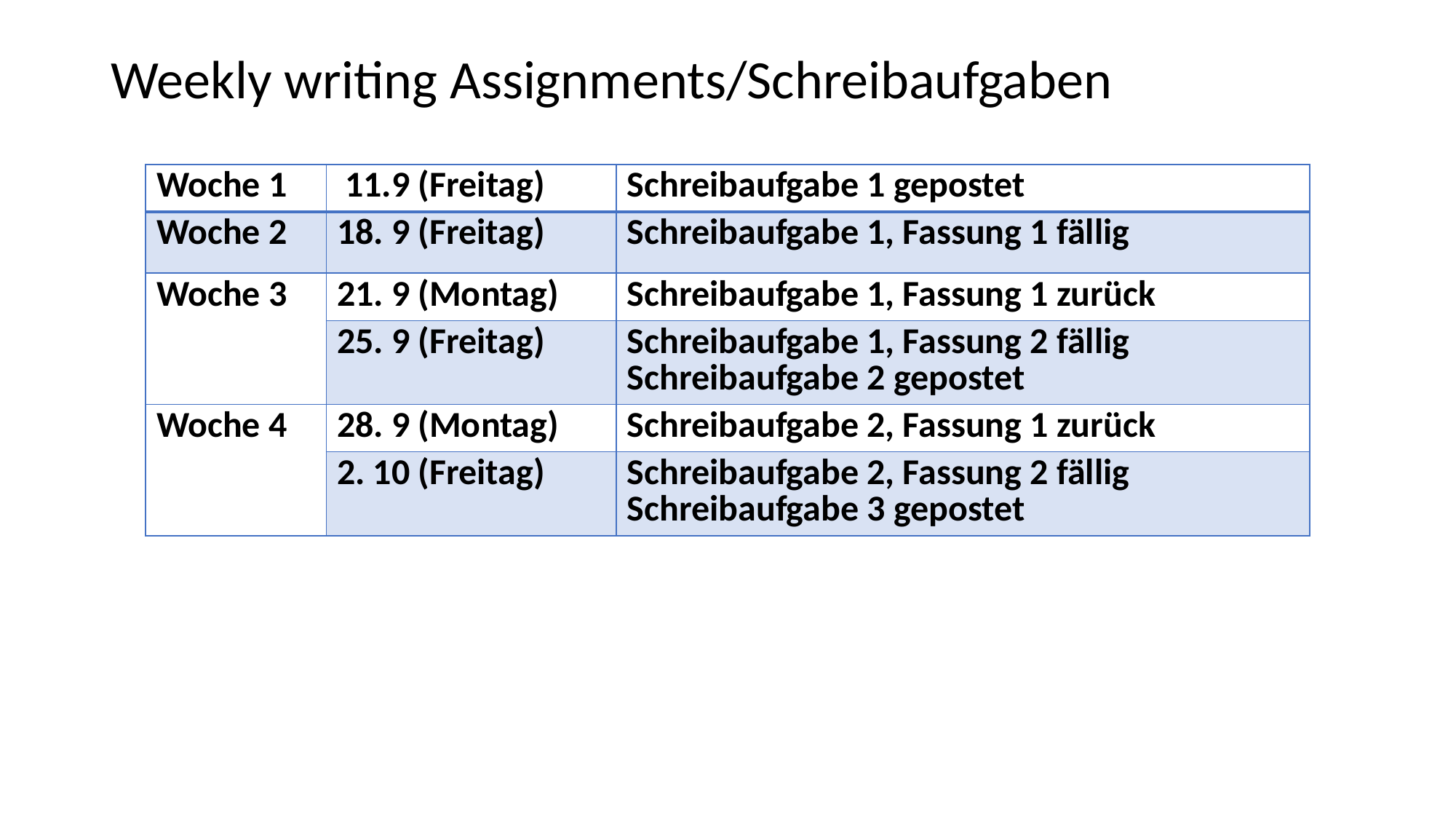

# Weekly writing Assignments/Schreibaufgaben
| Woche 1 | 11.9 (Freitag) | Schreibaufgabe 1 gepostet |
| --- | --- | --- |
| Woche 2 | 18. 9 (Freitag) | Schreibaufgabe 1, Fassung 1 fällig |
| Woche 3 | 21. 9 (Montag) | Schreibaufgabe 1, Fassung 1 zurück |
|  | 25. 9 (Freitag) | Schreibaufgabe 1, Fassung 2 fällig Schreibaufgabe 2 gepostet |
| Woche 4 | 28. 9 (Montag) | Schreibaufgabe 2, Fassung 1 zurück |
|  | 2. 10 (Freitag) | Schreibaufgabe 2, Fassung 2 fällig Schreibaufgabe 3 gepostet |